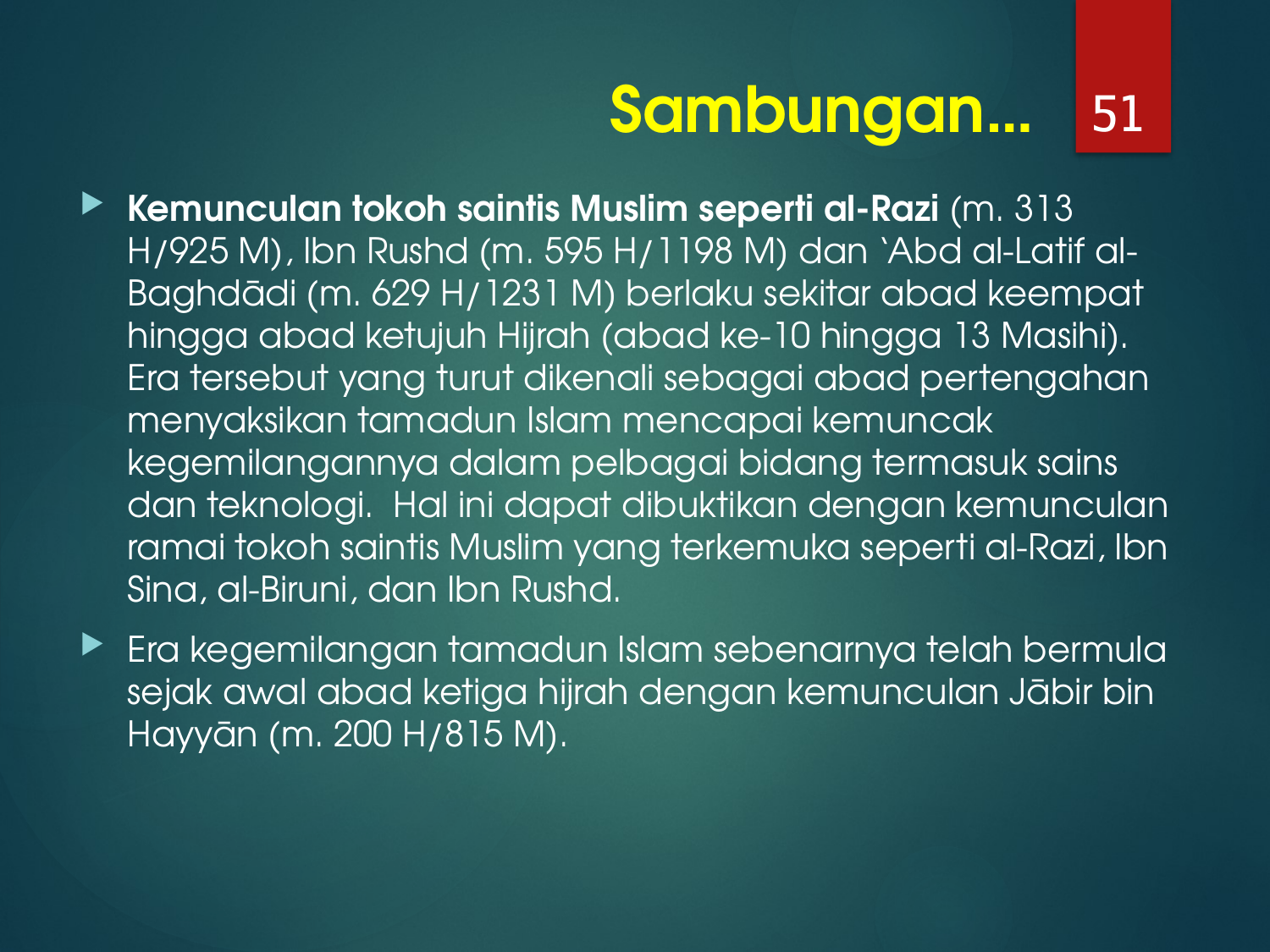

51
# Sambungan…
Kemunculan tokoh saintis Muslim seperti al-Razi (m. 313 H/925 M), Ibn Rushd (m. 595 H/1198 M) dan ‘Abd al-Latif al-Baghdādi (m. 629 H/1231 M) berlaku sekitar abad keempat hingga abad ketujuh Hijrah (abad ke-10 hingga 13 Masihi).  Era tersebut yang turut dikenali sebagai abad pertengahan menyaksikan tamadun Islam mencapai kemuncak kegemilangannya dalam pelbagai bidang termasuk sains dan teknologi.  Hal ini dapat dibuktikan dengan kemunculan ramai tokoh saintis Muslim yang terkemuka seperti al-Razi, Ibn Sina, al-Biruni, dan Ibn Rushd.
Era kegemilangan tamadun Islam sebenarnya telah bermula sejak awal abad ketiga hijrah dengan kemunculan Jābir bin Hayyān (m. 200 H/815 M).